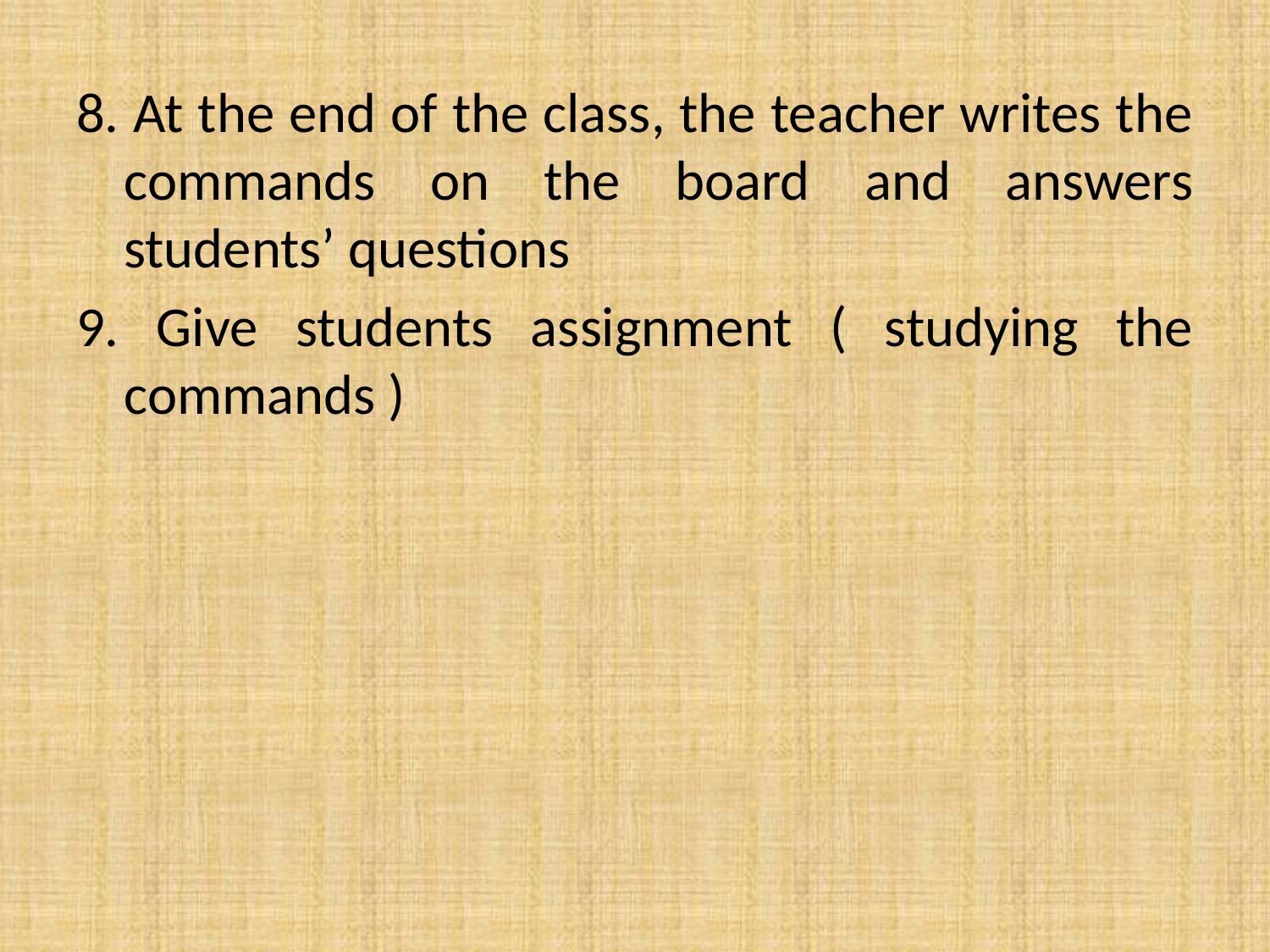

8. At the end of the class, the teacher writes the commands on the board and answers students’ questions
9. Give students assignment ( studying the commands )